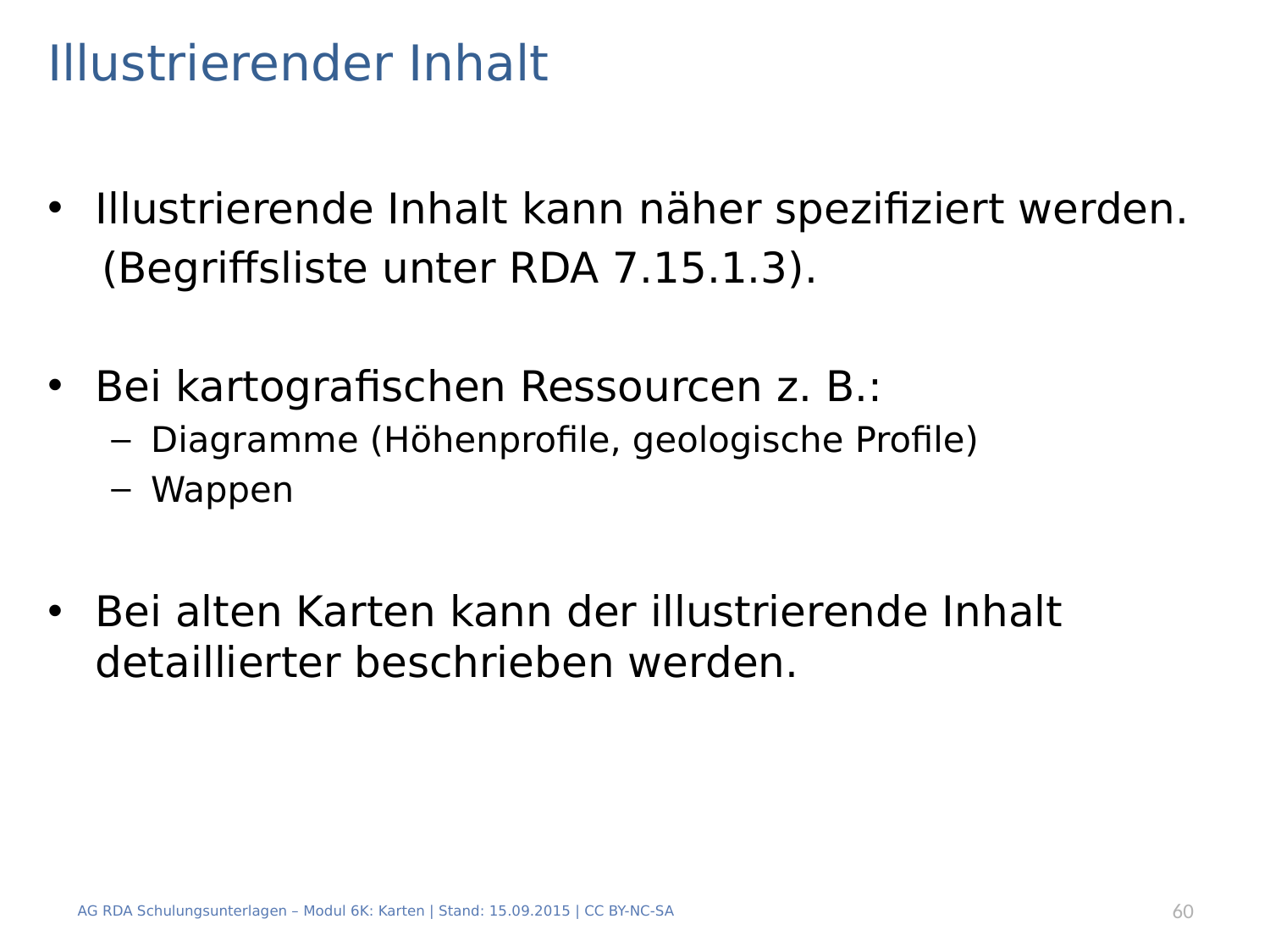

# Illustrierender Inhalt

Illustrierende Inhalt kann näher spezifiziert werden.
    (Begriffsliste unter RDA 7.15.1.3).

Bei kartografischen Ressourcen z. B.:
Diagramme (Höhenprofile, geologische Profile)
Wappen

Bei alten Karten kann der illustrierende Inhalt detaillierter beschrieben werden.

AG RDA Schulungsunterlagen – Modul 6K: Karten | Stand: 15.09.2015 | CC BY-NC-SA
60